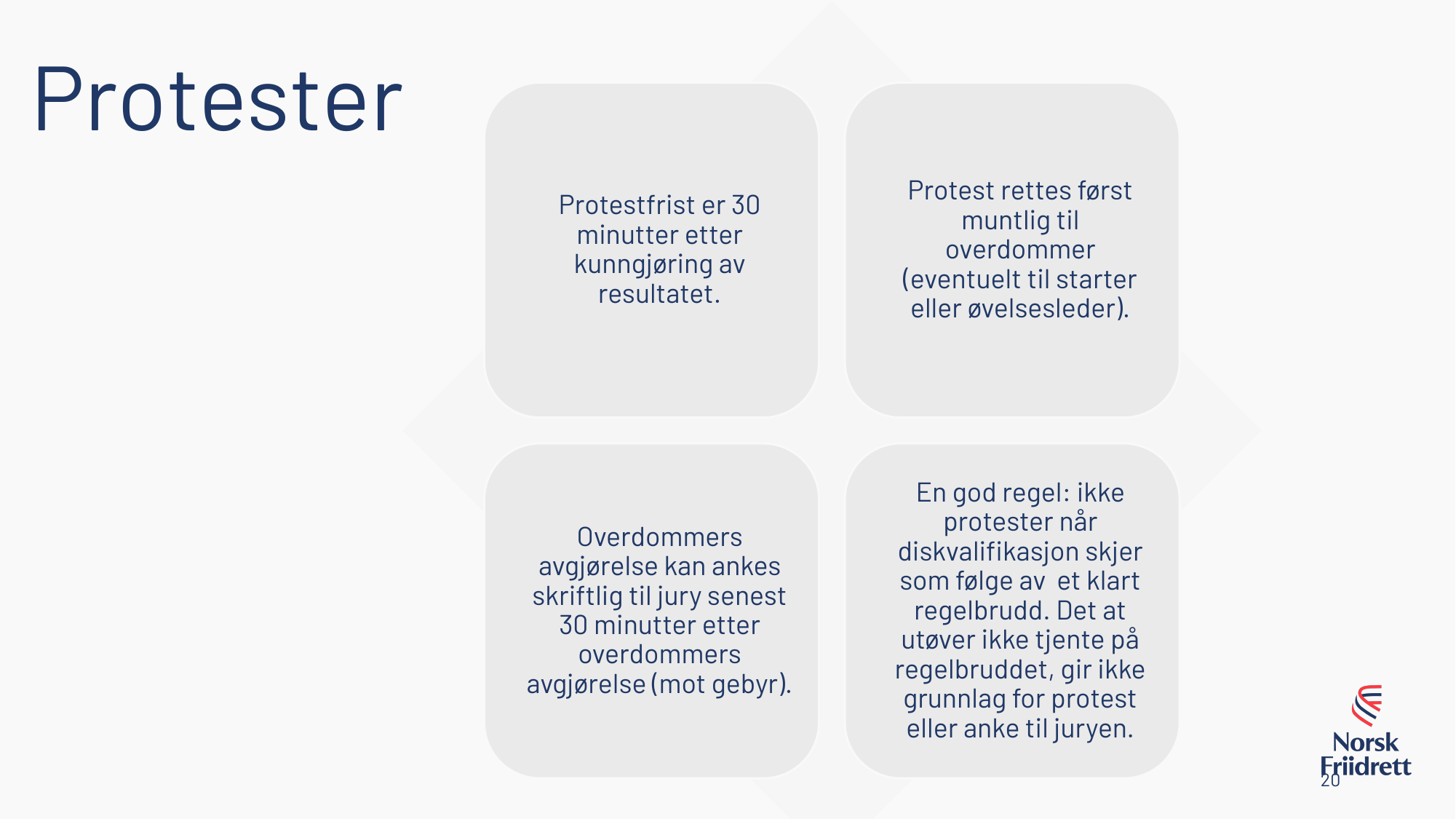

Protester
Protestfrist er 30 minutter etter kunngjøring av resultatet.
Protest rettes først muntlig til overdommer (eventuelt til starter eller øvelsesleder).
Overdommers avgjørelse kan ankes skriftlig til jury senest 30 minutter etter overdommers avgjørelse (mot gebyr).
En god regel: ikke protester når diskvalifikasjon skjer som følge av  et klart regelbrudd. Det at utøver ikke tjente på regelbruddet, gir ikke grunnlag for protest eller anke til juryen.
20